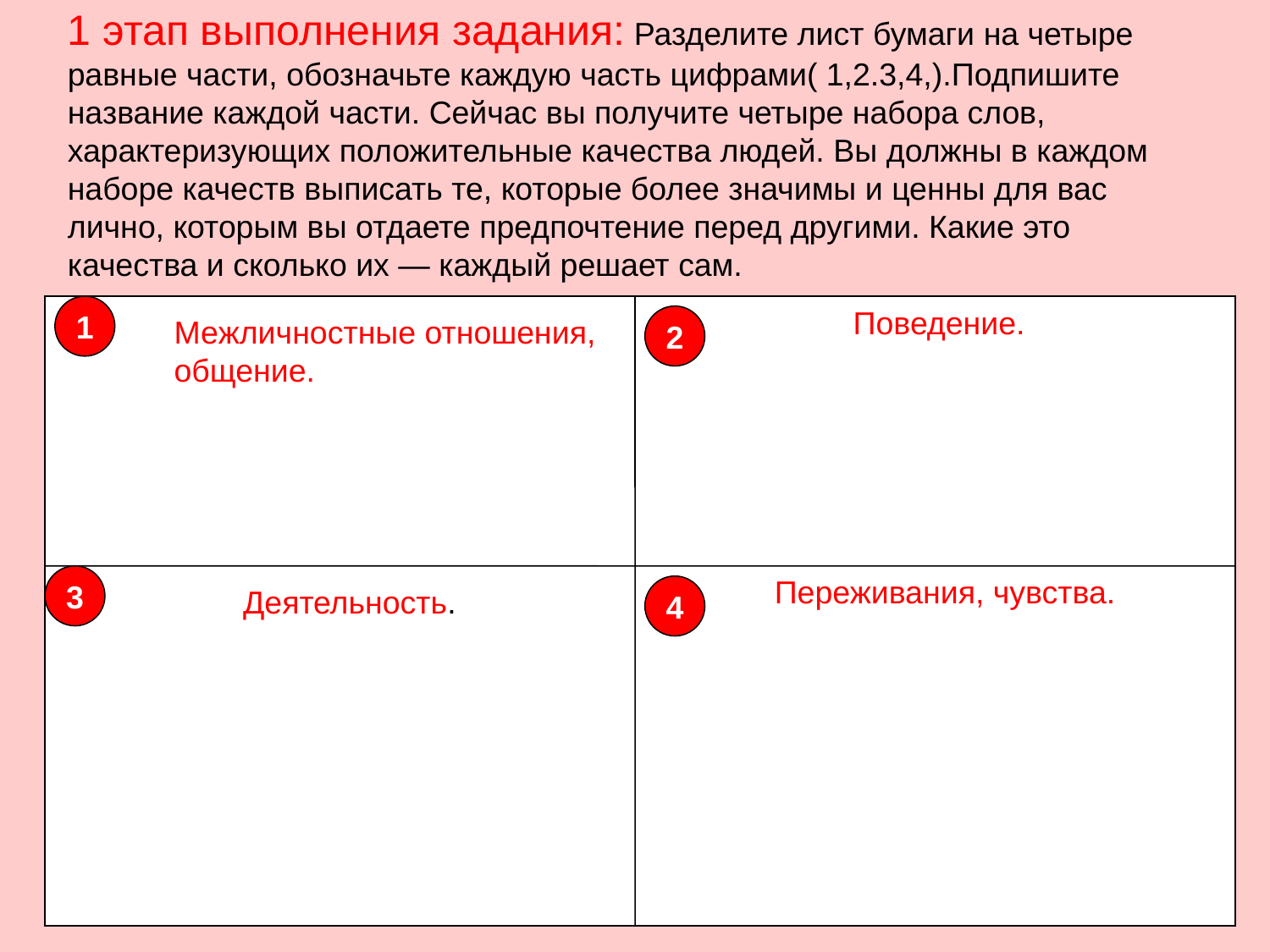

# 1 этап выполнения задания: Разделите лист бумаги на четыре равные части, обозначьте каждую часть цифрами( 1,2.3,4,).Подпишите название каждой части. Сейчас вы получите четыре набора слов, характеризующих положительные качества людей. Вы должны в каждом наборе качеств выписать те, которые более значимы и ценны для вас лично, которым вы отдаете предпочтение перед другими. Какие это качества и сколько их — каждый решает сам.

1

                      Поведение.
            Межличностные отношения,
            общение.

[unsupported chart]

2

3
            Переживания, чувства.
                      Деятельность.
4